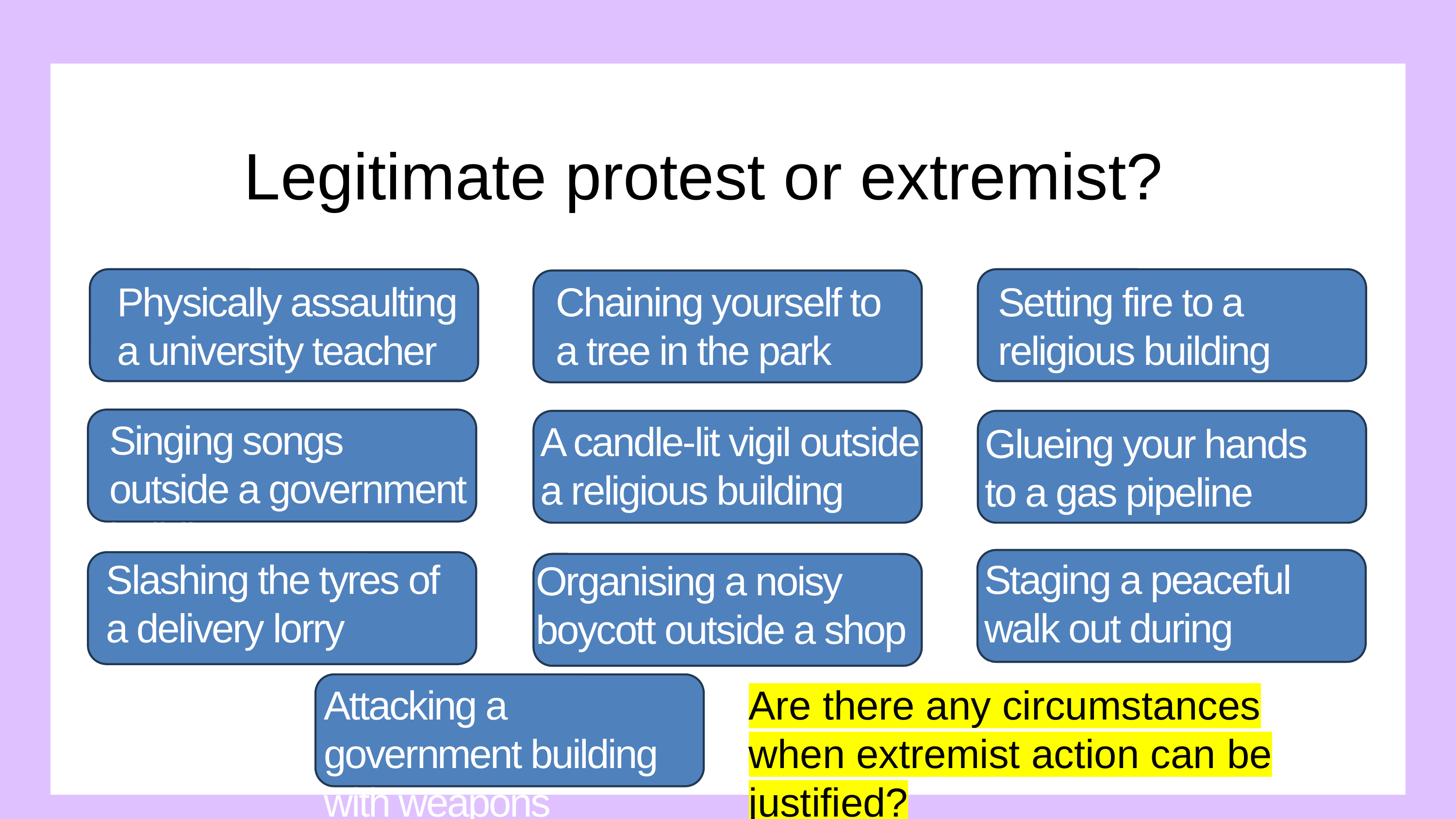

Legitimate protest or extremist?

Chaining yourself to a tree in the park
Setting fire to a religious building
Physically assaulting a university teacher

Singing songs outside a government building

A candle-lit vigil outside a religious building
Glueing your hands to a gas pipeline
Slashing the tyres of a delivery lorry
Staging a peaceful walk out during lectures

Organising a noisy boycott outside a shop

Attacking a government building with weapons
Are there any circumstances when extremist action can be justified?